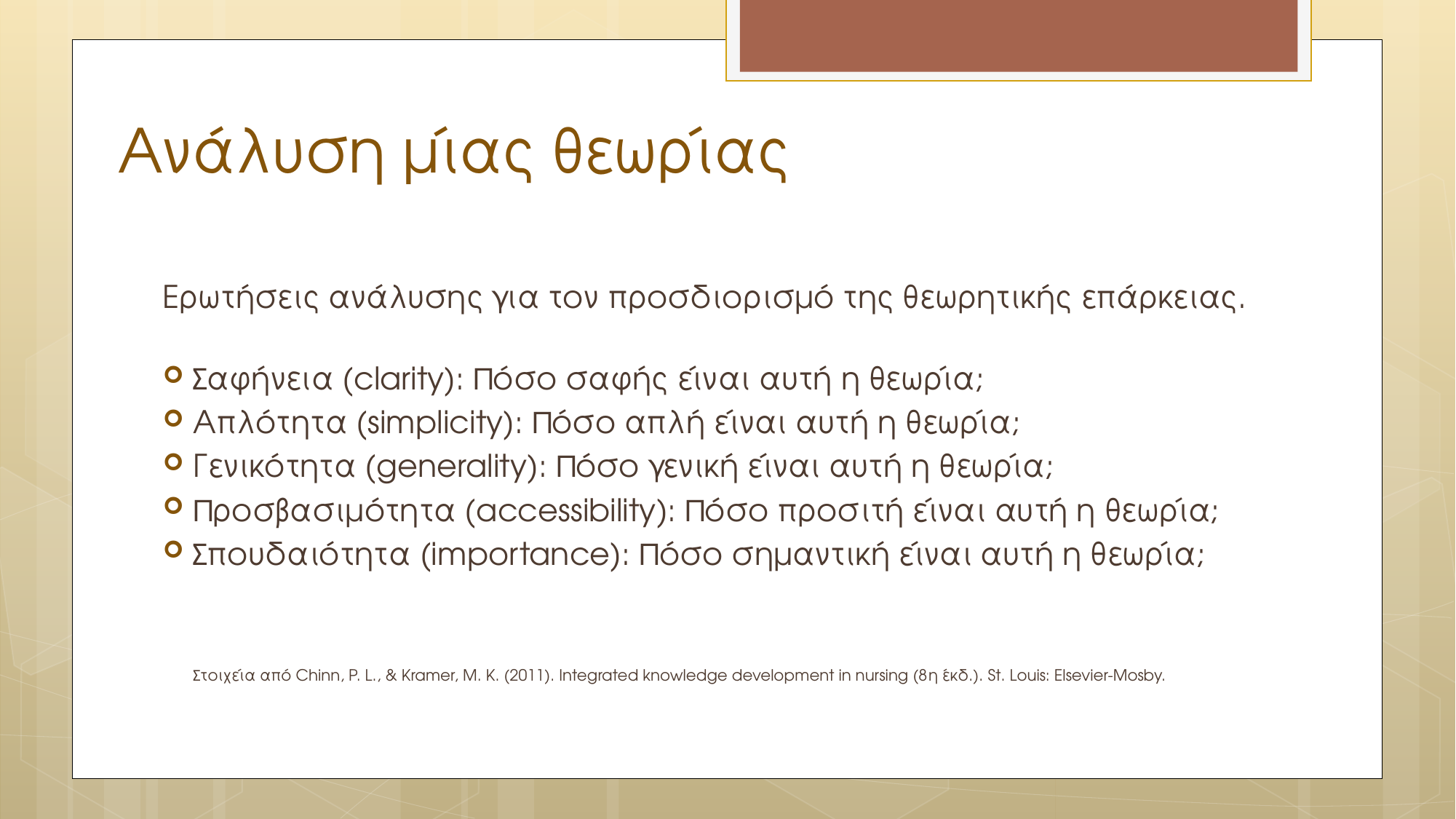

# Ανάλυση μίας θεωρίας
Ερωτήσεις ανάλυσης για τον προσδιορισμό της θεωρητικής επάρκειας.
Σαφήνεια (clarity): Πόσο σαφής είναι αυτή η θεωρία;
Απλότητα (simplicity): Πόσο απλή είναι αυτή η θεωρία;
Γενικότητα (generality): Πόσο γενική είναι αυτή η θεωρία;
Προσβασιμότητα (accessibility): Πόσο προσιτή είναι αυτή η θεωρία;
Σπουδαιότητα (importance): Πόσο σημαντική είναι αυτή η θεωρία;
Στοιχεία από Chinn, P. L., & Kramer, M. K. (2011). Integrated knowledge development in nursing (8η έκδ.). St. Louis: Elsevier-Mosby.